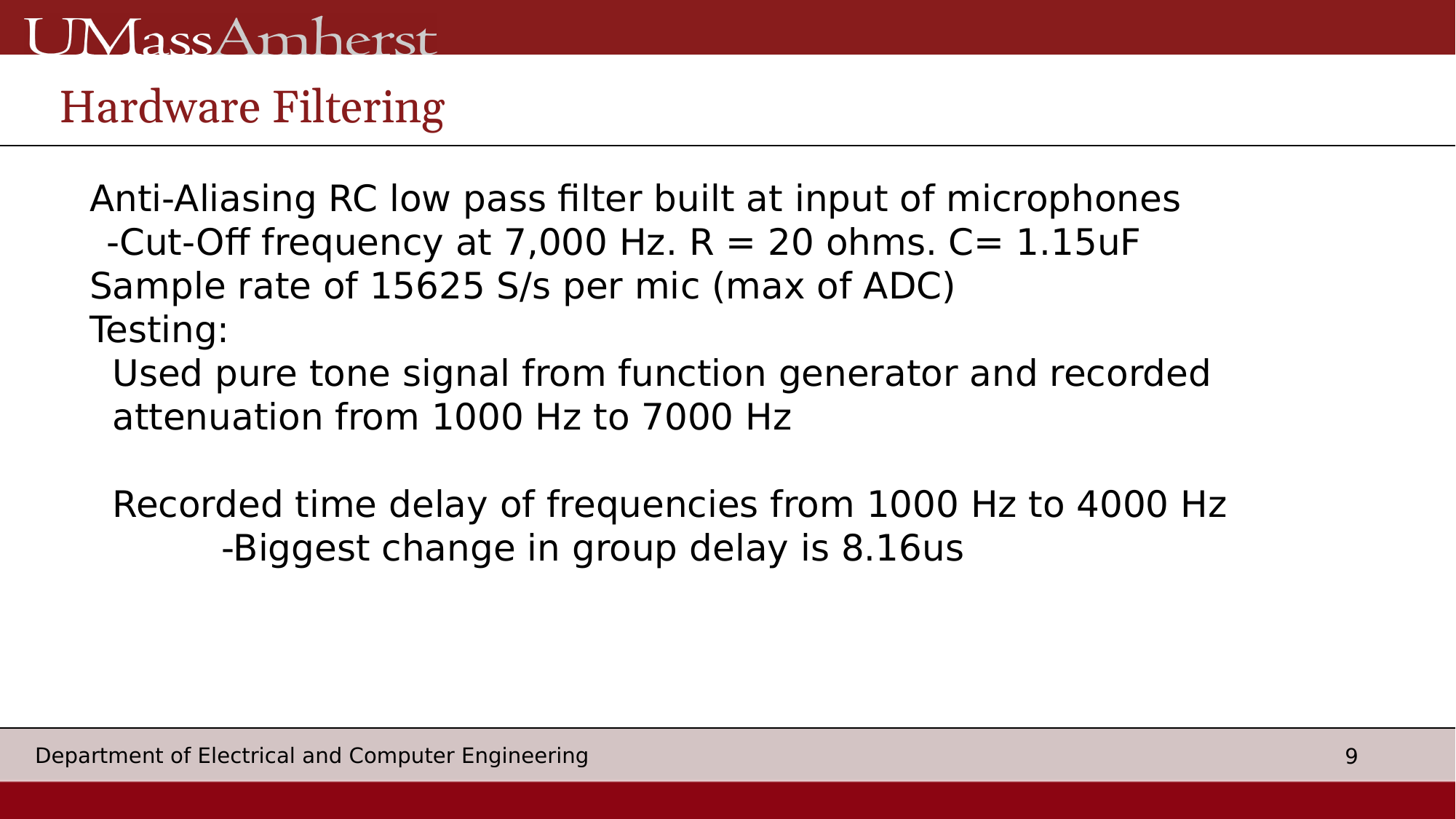

# Hardware Filtering
Anti-Aliasing RC low pass filter built at input of microphones
   -Cut-Off frequency at 7,000 Hz. R = 20 ohms. C= 1.15uF
Sample rate of 15625 S/s per mic (max of ADC)
Testing:
	Used pure tone signal from function generator and recorded attenuation from 1000 Hz to 7000 Hz

	Recorded time delay of frequencies from 1000 Hz to 4000 Hz
		-Biggest change in group delay is 8.16us